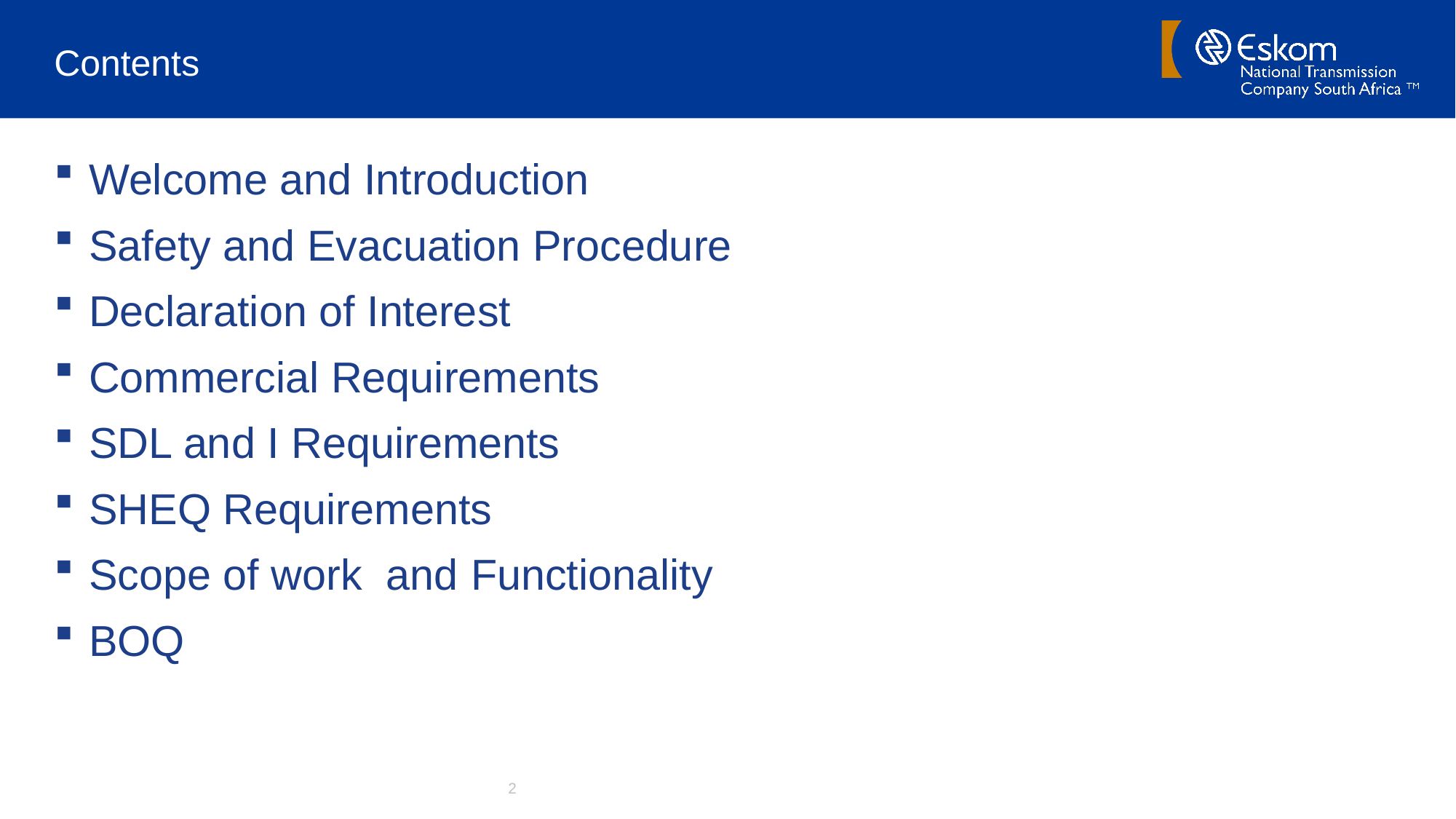

# Contents
Welcome and Introduction
Safety and Evacuation Procedure
Declaration of Interest
Commercial Requirements
SDL and I Requirements
SHEQ Requirements
Scope of work  and Functionality
BOQ

2